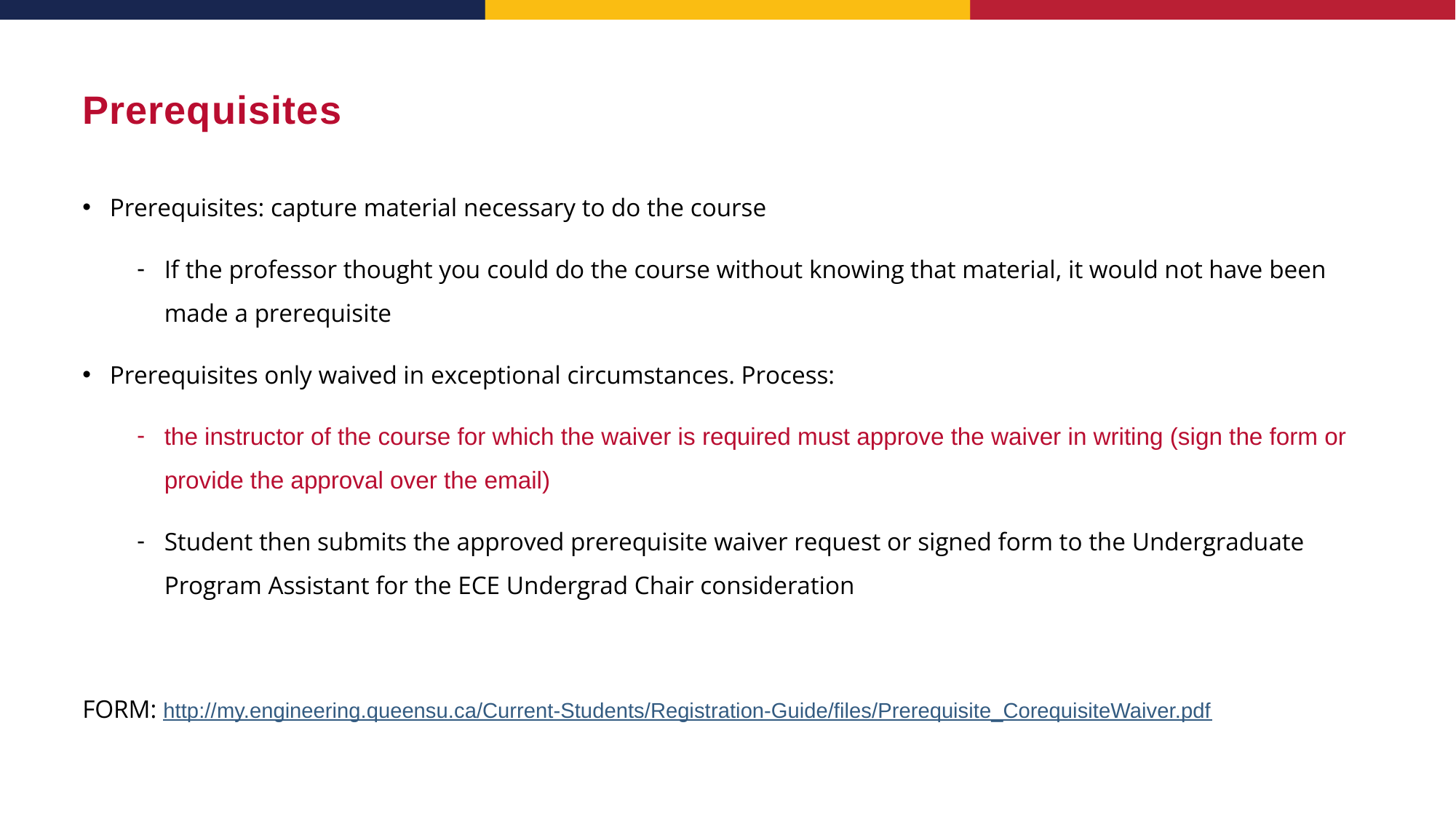

# Prerequisites
Prerequisites: capture material necessary to do the course
If the professor thought you could do the course without knowing that material, it would not have been made a prerequisite
Prerequisites only waived in exceptional circumstances. Process:
the instructor of the course for which the waiver is required must approve the waiver in writing (sign the form or provide the approval over the email)
Student then submits the approved prerequisite waiver request or signed form to the Undergraduate Program Assistant for the ECE Undergrad Chair consideration

FORM: http://my.engineering.queensu.ca/Current-Students/Registration-Guide/files/Prerequisite_CorequisiteWaiver.pdf